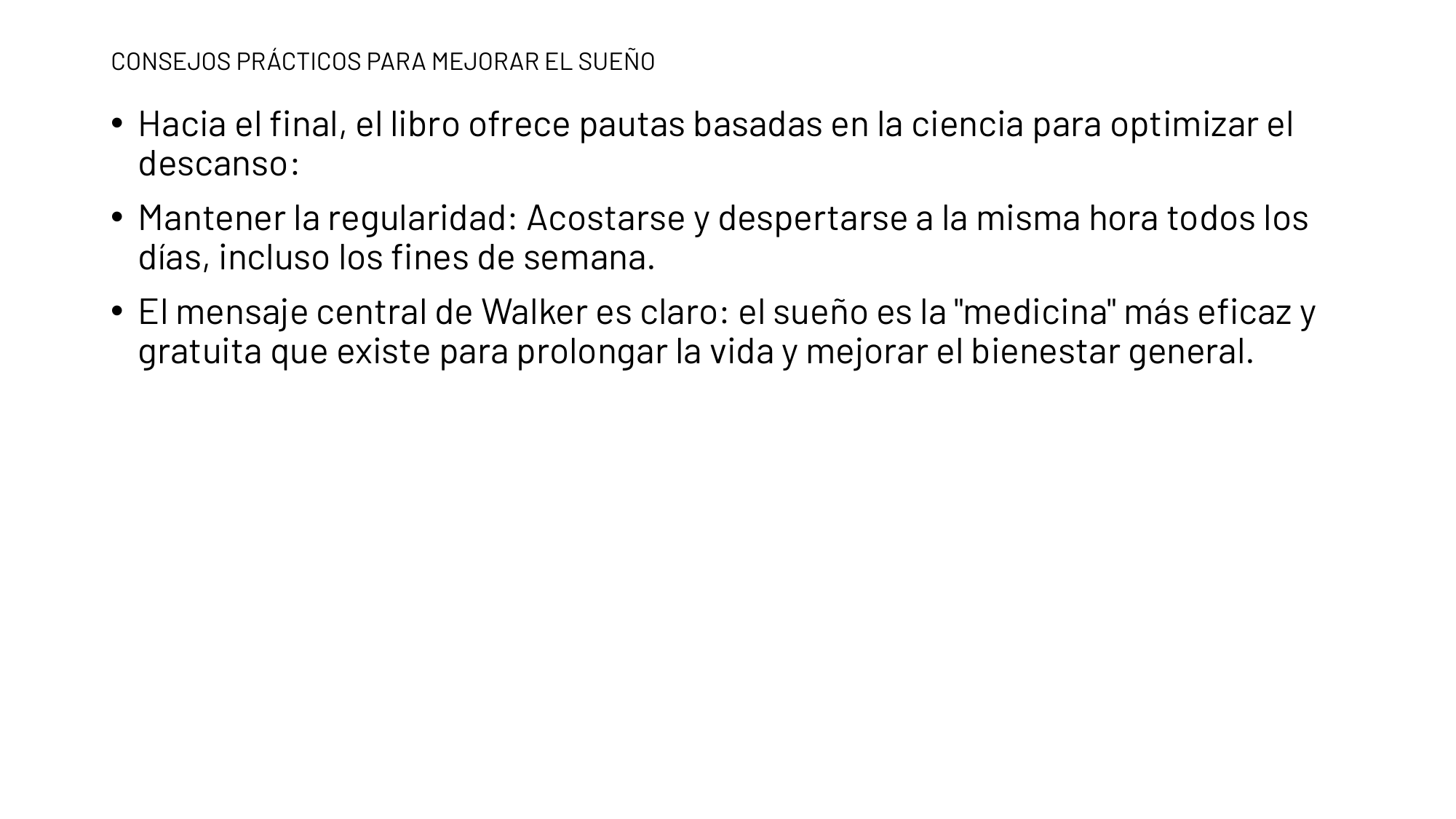

# CONSEJOS PRÁCTICOS PARA MEJORAR EL SUEÑO
Hacia el final, el libro ofrece pautas basadas en la ciencia para optimizar el descanso:
Mantener la regularidad: Acostarse y despertarse a la misma hora todos los días, incluso los fines de semana.
El mensaje central de Walker es claro: el sueño es la "medicina" más eficaz y gratuita que existe para prolongar la vida y mejorar el bienestar general.